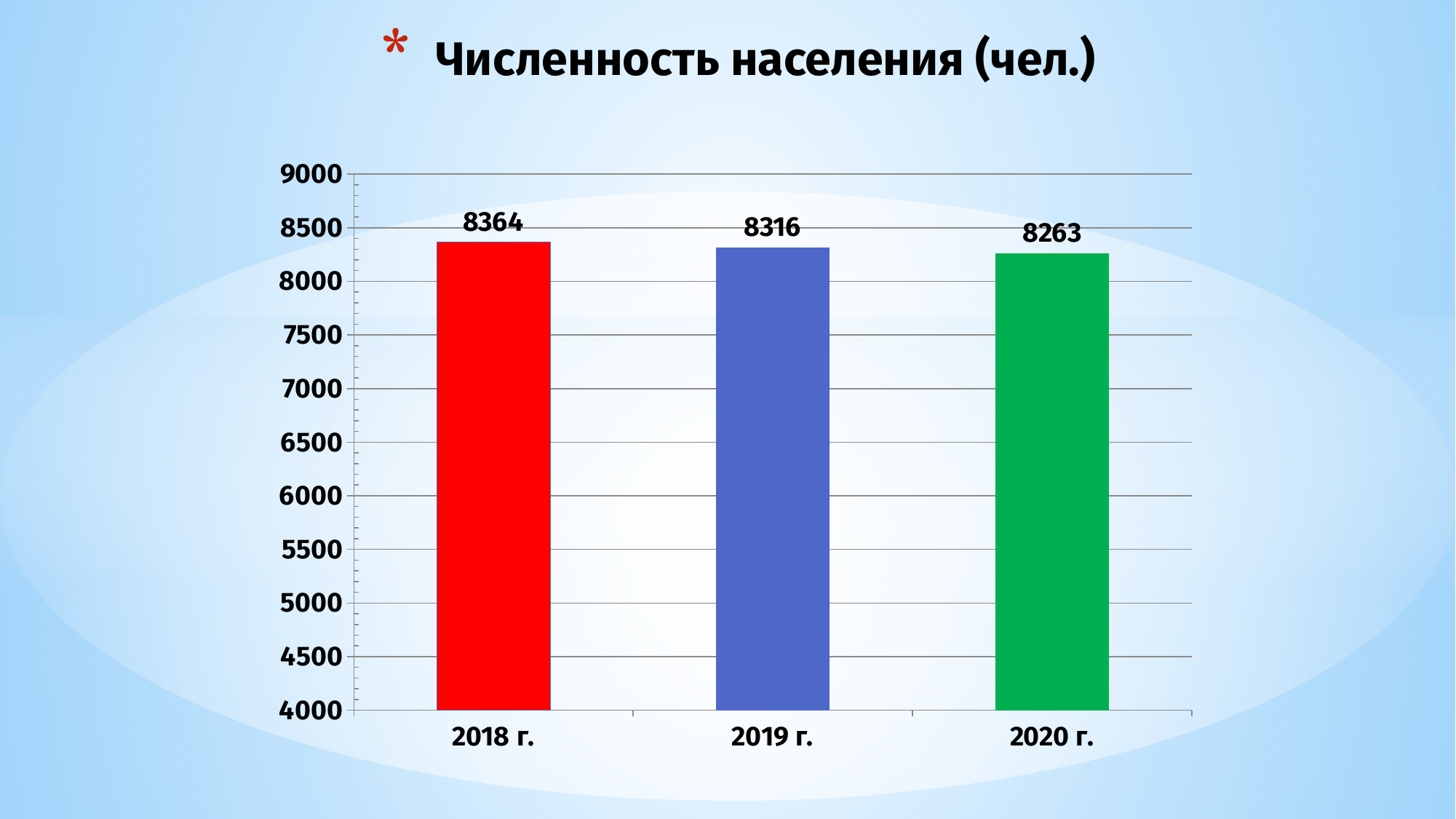

# Численность населения (чел.)

### Chart

| Category | Ряд 1 |
|---|---|
| 2018 г. | 8364.0 |
| 2019 г. | 8316.0 |
| 2020 г. | 8263.0 |